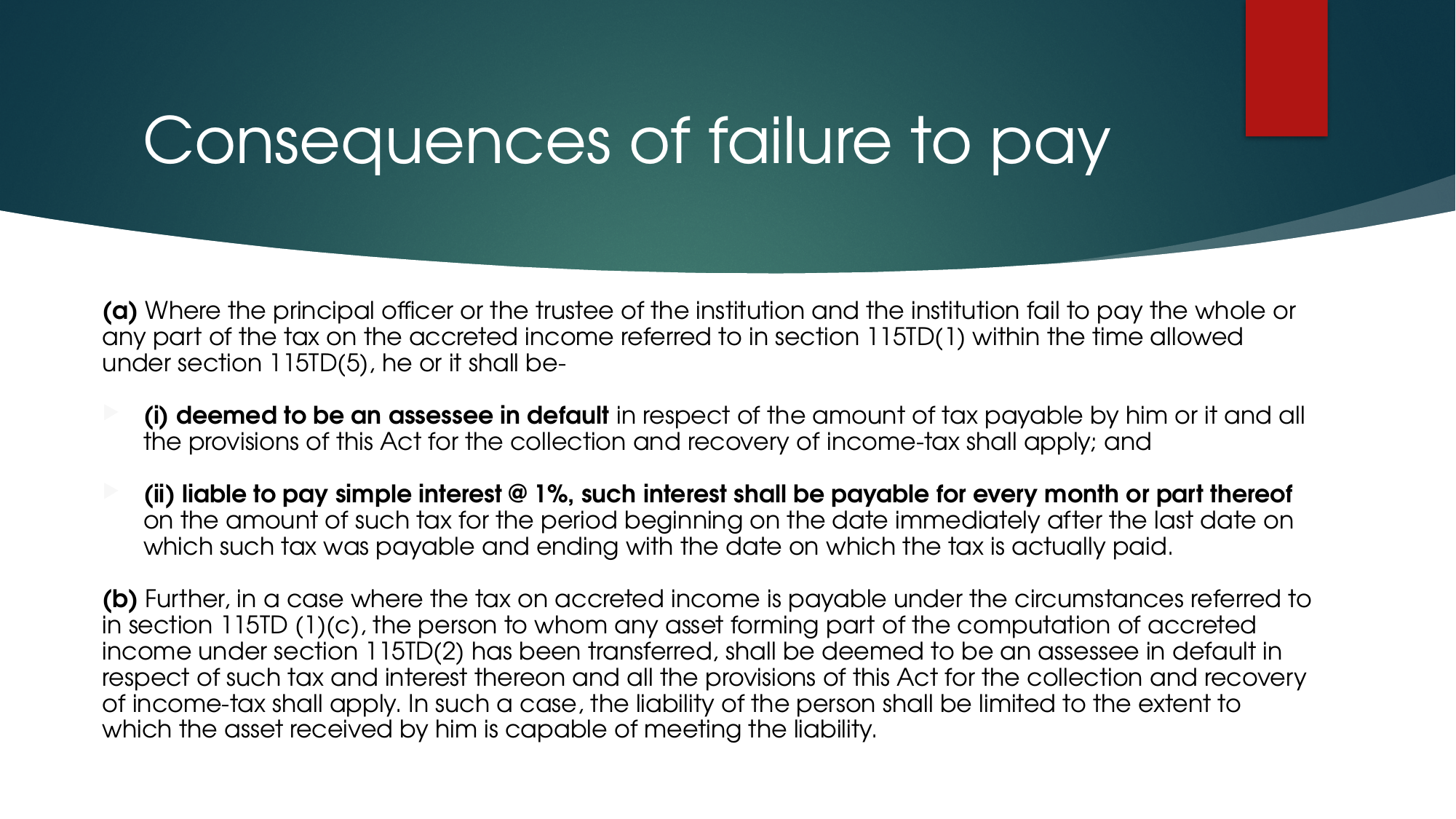

# Consequences of failure to pay

(a) Where the principal officer or the trustee of the institution and the institution fail to pay the whole or any part of the tax on the accreted income referred to in section 115TD(1) within the time allowed under section 115TD(5), he or it shall be-
(i) deemed to be an assessee in default in respect of the amount of tax payable by him or it and all the provisions of this Act for the collection and recovery of income-tax shall apply; and
(ii) liable to pay simple interest @ 1%, such interest shall be payable for every month or part thereof on the amount of such tax for the period beginning on the date immediately after the last date on which such tax was payable and ending with the date on which the tax is actually paid.
(b) Further, in a case where the tax on accreted income is payable under the circumstances referred to in section 115TD (1)(c), the person to whom any asset forming part of the computation of accreted income under section 115TD(2) has been transferred, shall be deemed to be an assessee in default in respect of such tax and interest thereon and all the provisions of this Act for the collection and recovery of income-tax shall apply. In such a case, the liability of the person shall be limited to the extent to which the asset received by him is capable of meeting the liability.